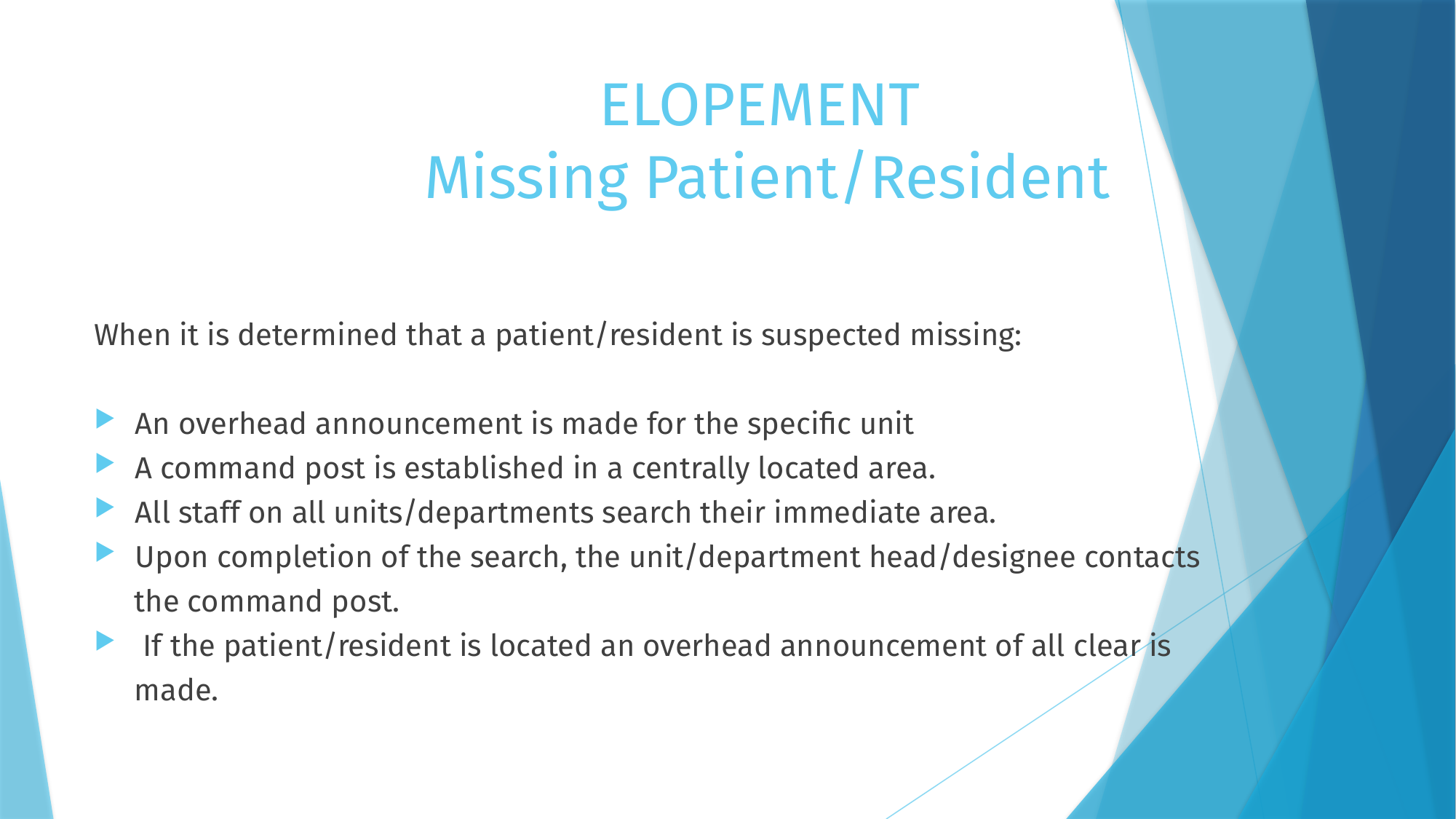

# ELOPEMENT Missing Patient/Resident

When it is determined that a patient/resident is suspected missing:

An overhead announcement is made for the specific unit
A command post is established in a centrally located area.
All staff on all units/departments search their immediate area.
Upon completion of the search, the unit/department head/designee contacts
     the command post.
 If the patient/resident is located an overhead announcement of all clear is
     made.